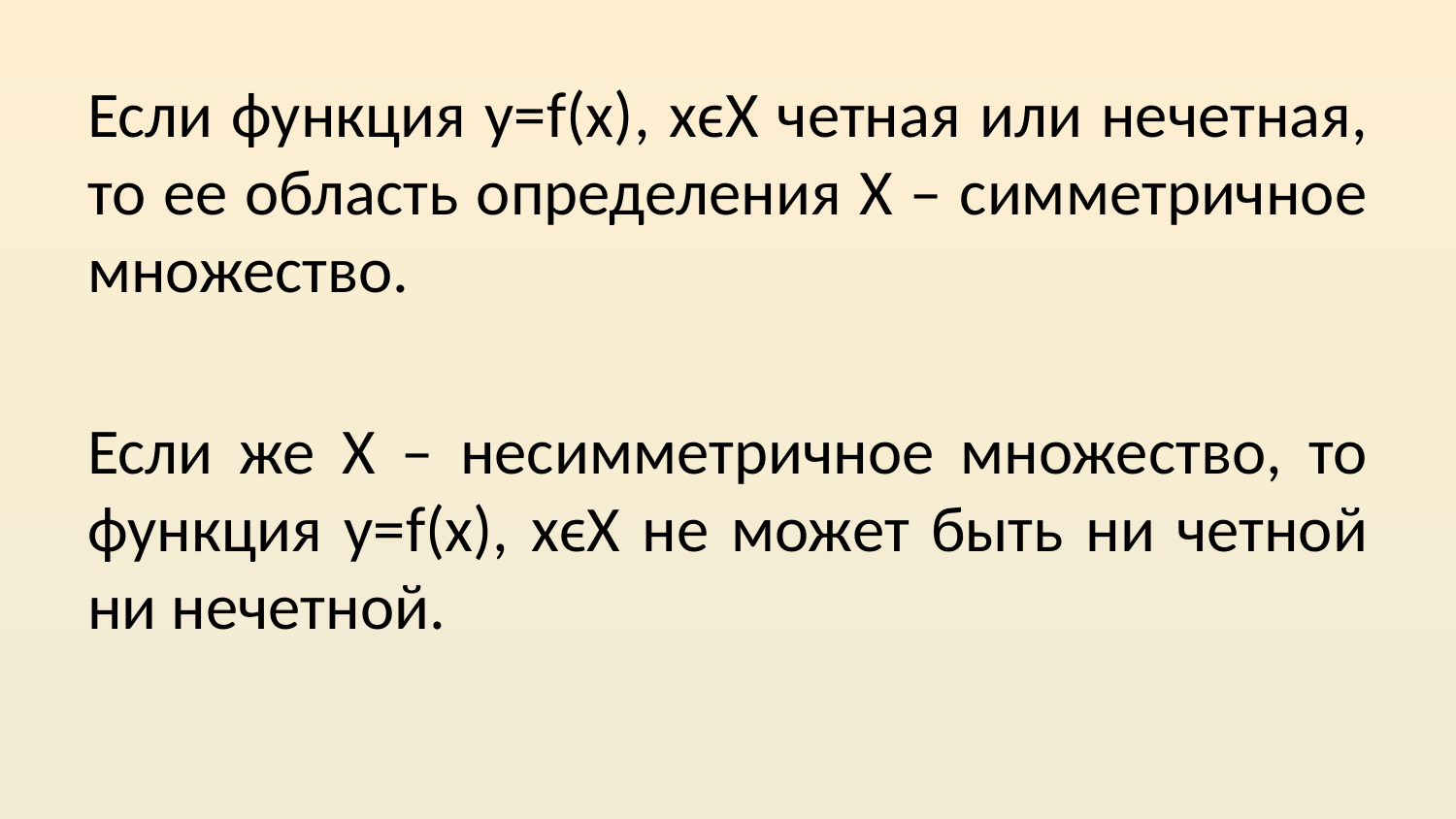

Если функция у=f(x), хϵХ четная или нечетная, то ее область определения Х – симметричное множество.

Если же Х – несимметричное множество, то функция у=f(x), хϵХ не может быть ни четной ни нечетной.